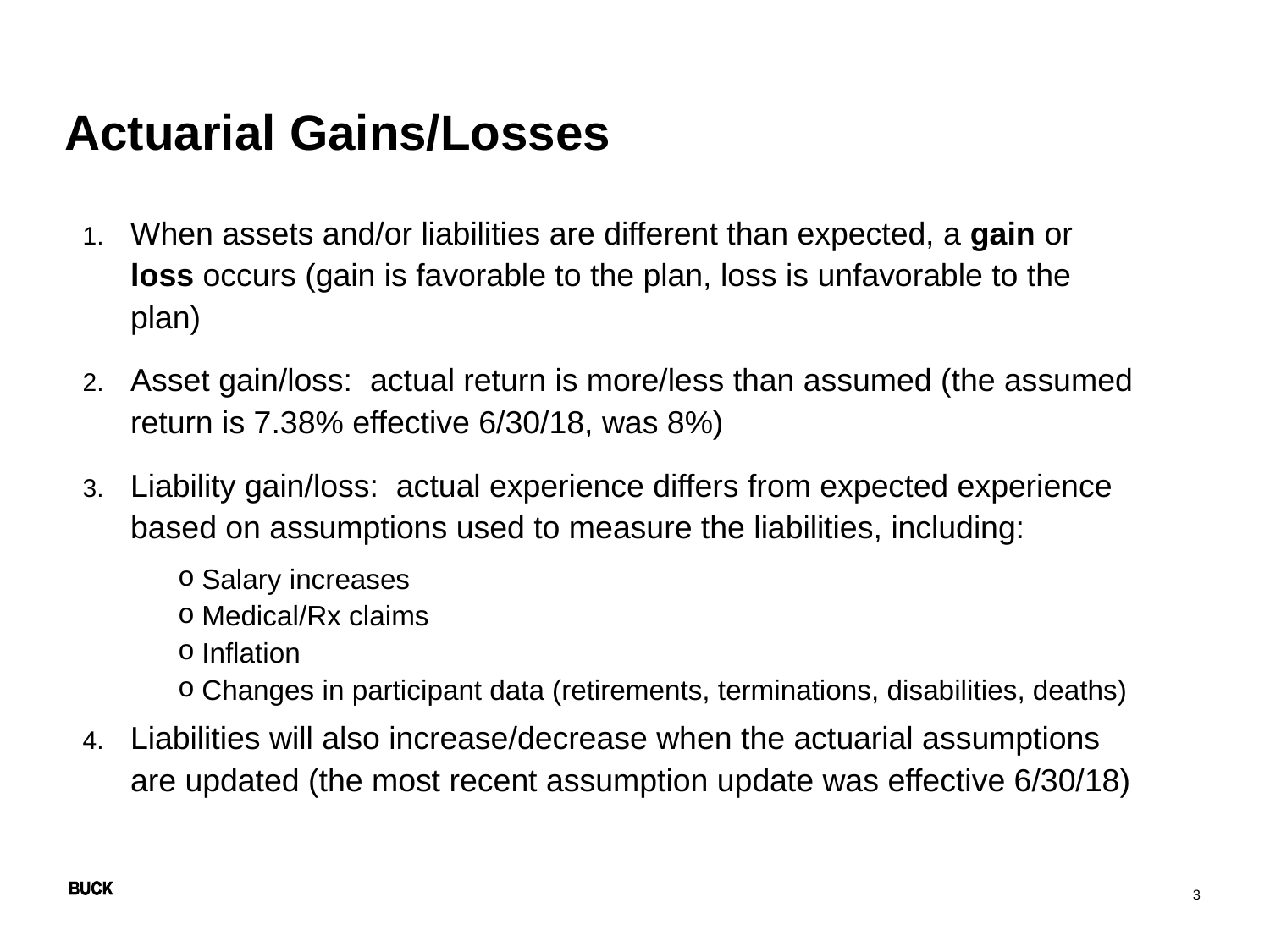

Actuarial Gains/Losses
When assets and/or liabilities are different than expected, a gain or loss occurs (gain is favorable to the plan, loss is unfavorable to the plan)
Asset gain/loss:  actual return is more/less than assumed (the assumed return is 7.38% effective 6/30/18, was 8%)
Liability gain/loss:  actual experience differs from expected experience based on assumptions used to measure the liabilities, including:
Salary increases
Medical/Rx claims
Inflation
Changes in participant data (retirements, terminations, disabilities, deaths)
Liabilities will also increase/decrease when the actuarial assumptions are updated (the most recent assumption update was effective 6/30/18)

3